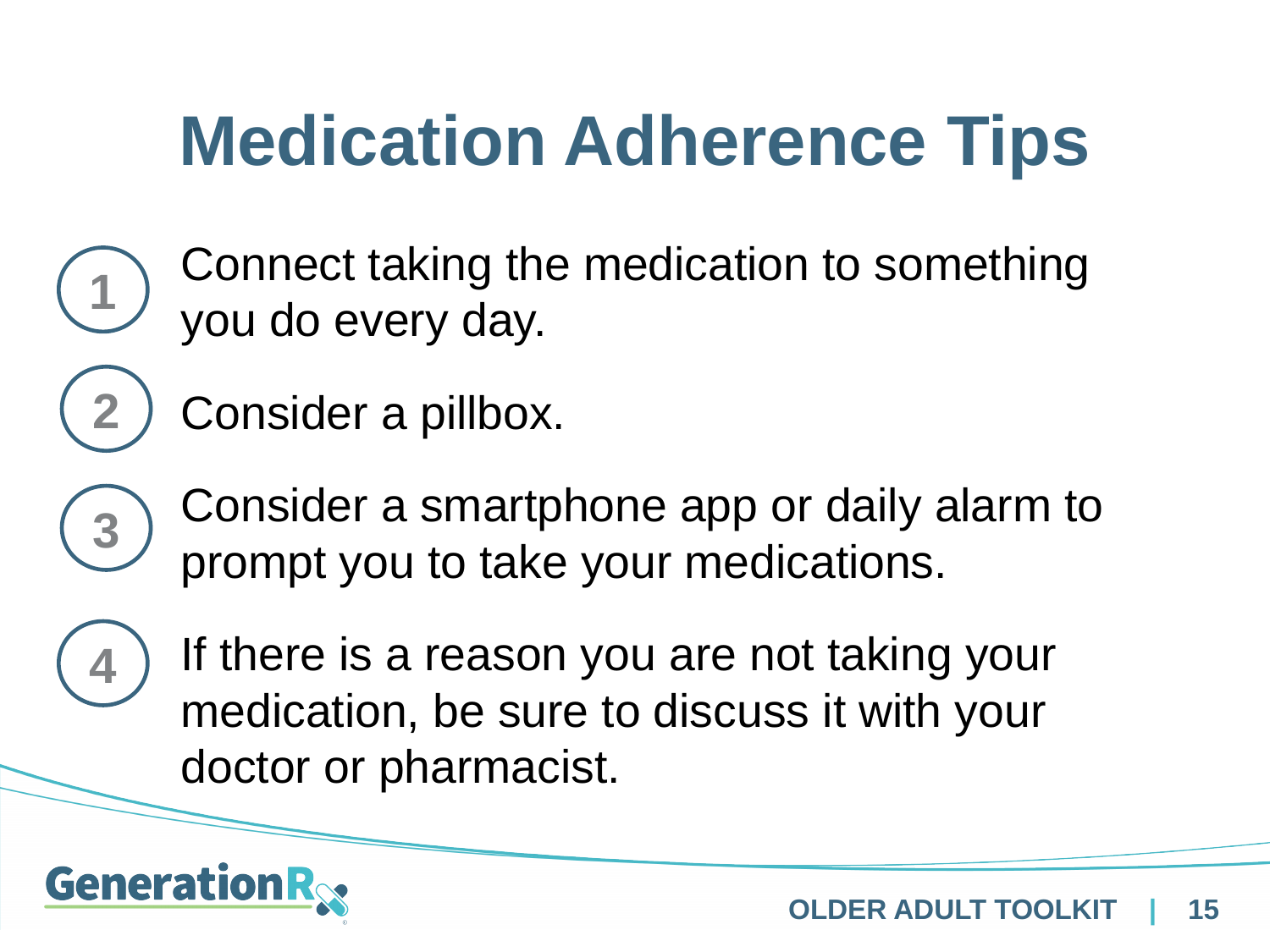

# Medication Adherence Tips
Connect taking the medication to something you do every day.
Consider a pillbox.
Consider a smartphone app or daily alarm to prompt you to take your medications.
If there is a reason you are not taking your medication, be sure to discuss it with your doctor or pharmacist.

1
2
3
4